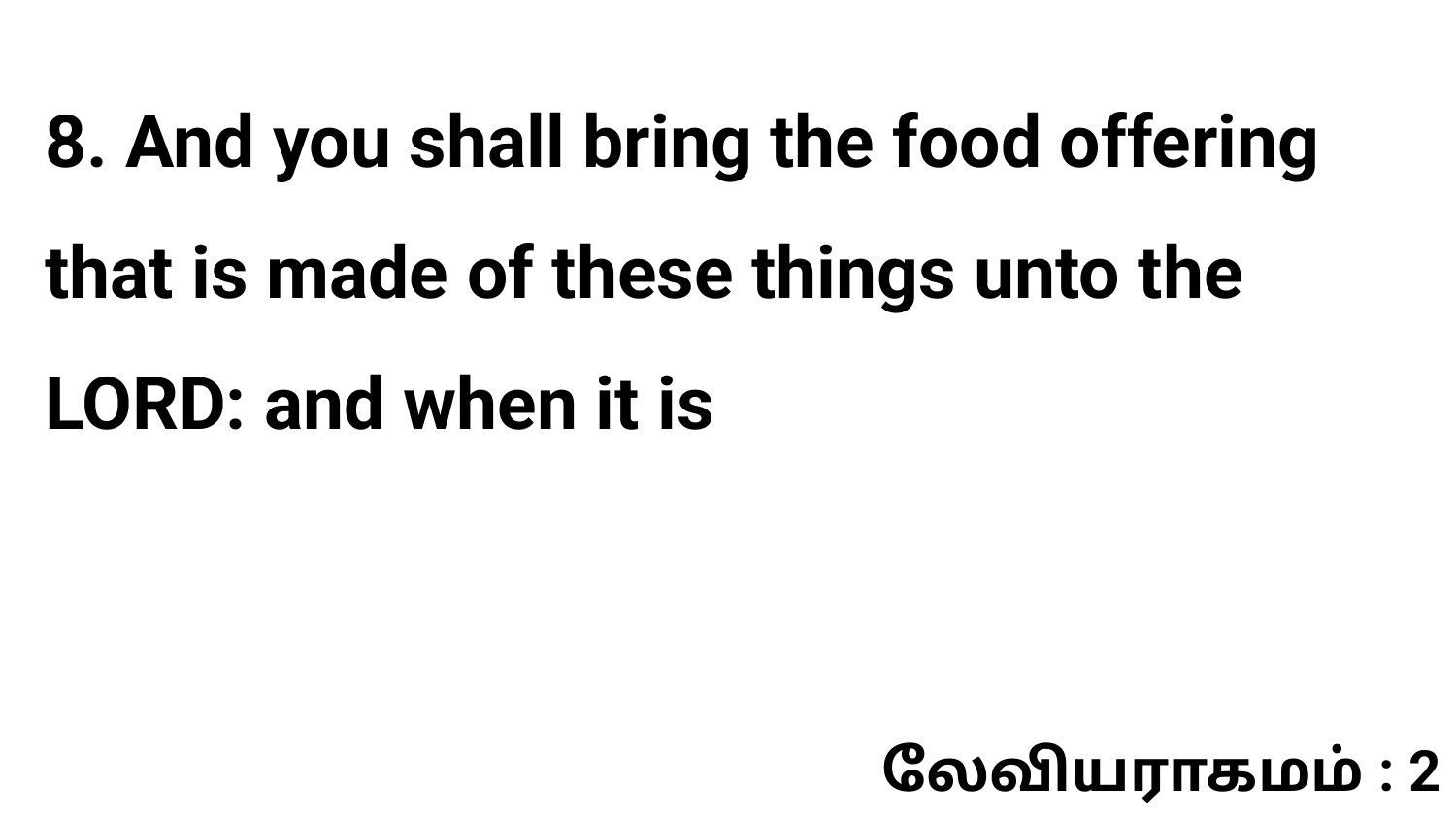

8. And you shall bring the food offering that is made of these things unto the LORD: and when it is
லேவியராகமம் : 2